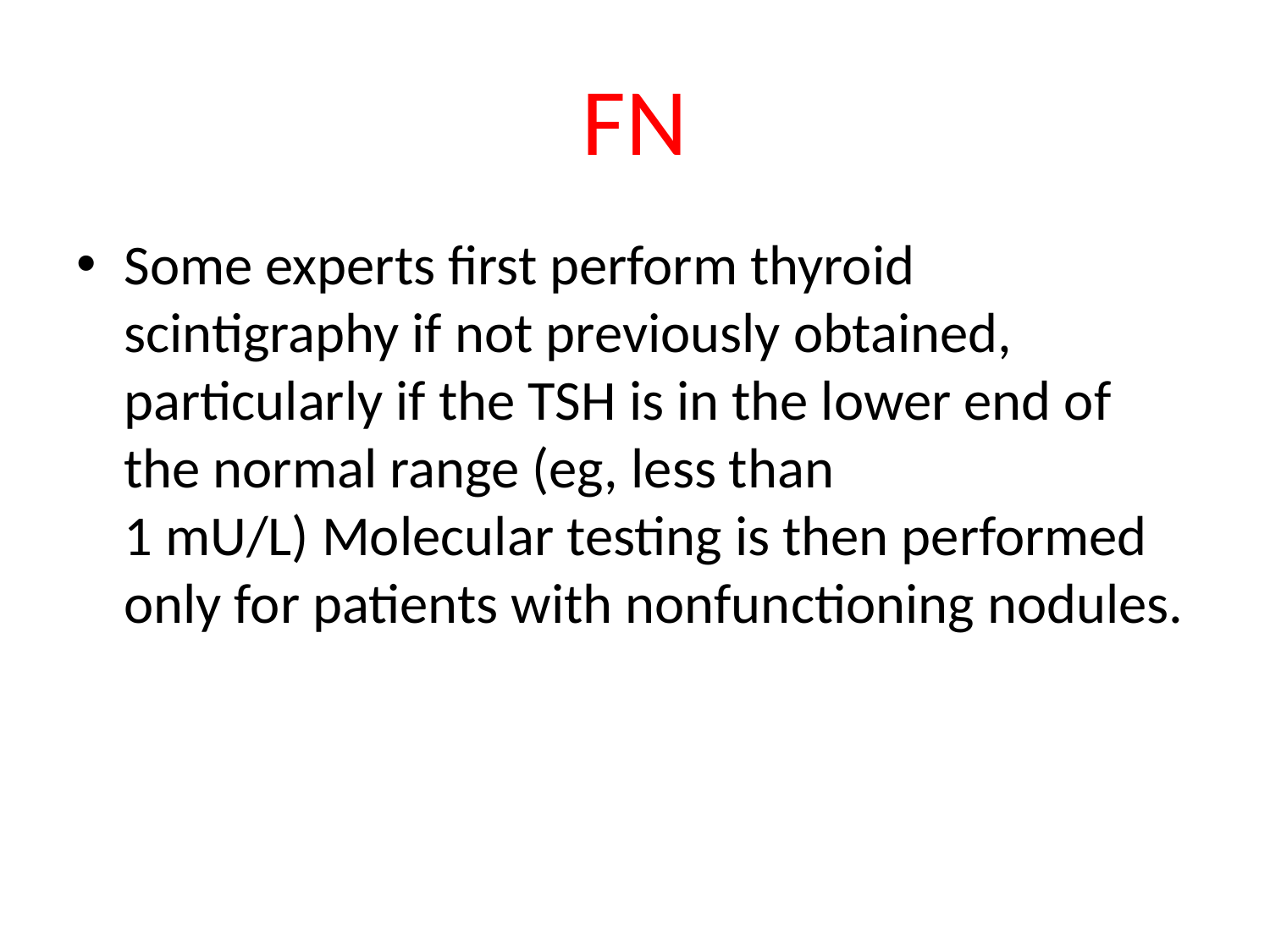

# FN
Some experts first perform thyroid scintigraphy if not previously obtained, particularly if the TSH is in the lower end of the normal range (eg, less than 1 mU/L) Molecular testing is then performed only for patients with nonfunctioning nodules.